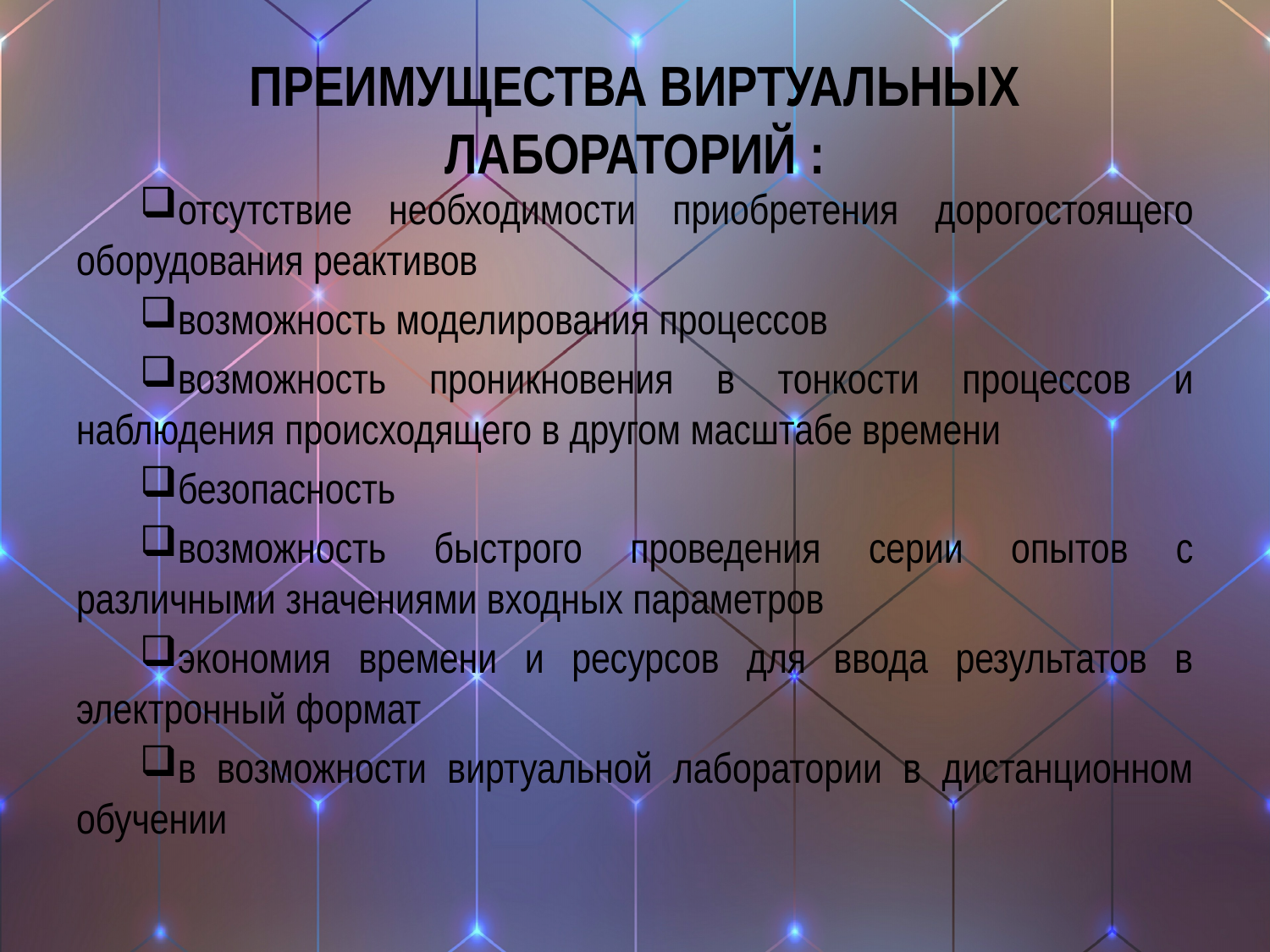

# ПРЕИМУЩЕСТВА ВИРТУАЛЬНЫХ ЛАБОРАТОРИЙ :
отсутствие необходимости приобретения дорогостоящего оборудования реактивов
возможность моделирования процессов
возможность проникновения в тонкости процессов и наблюдения происходящего в другом масштабе времени
безопасность
возможность быстрого проведения серии опытов с различными значениями входных параметров
экономия времени и ресурсов для ввода результатов в электронный формат
в возможности виртуальной лаборатории в дистанционном обучении